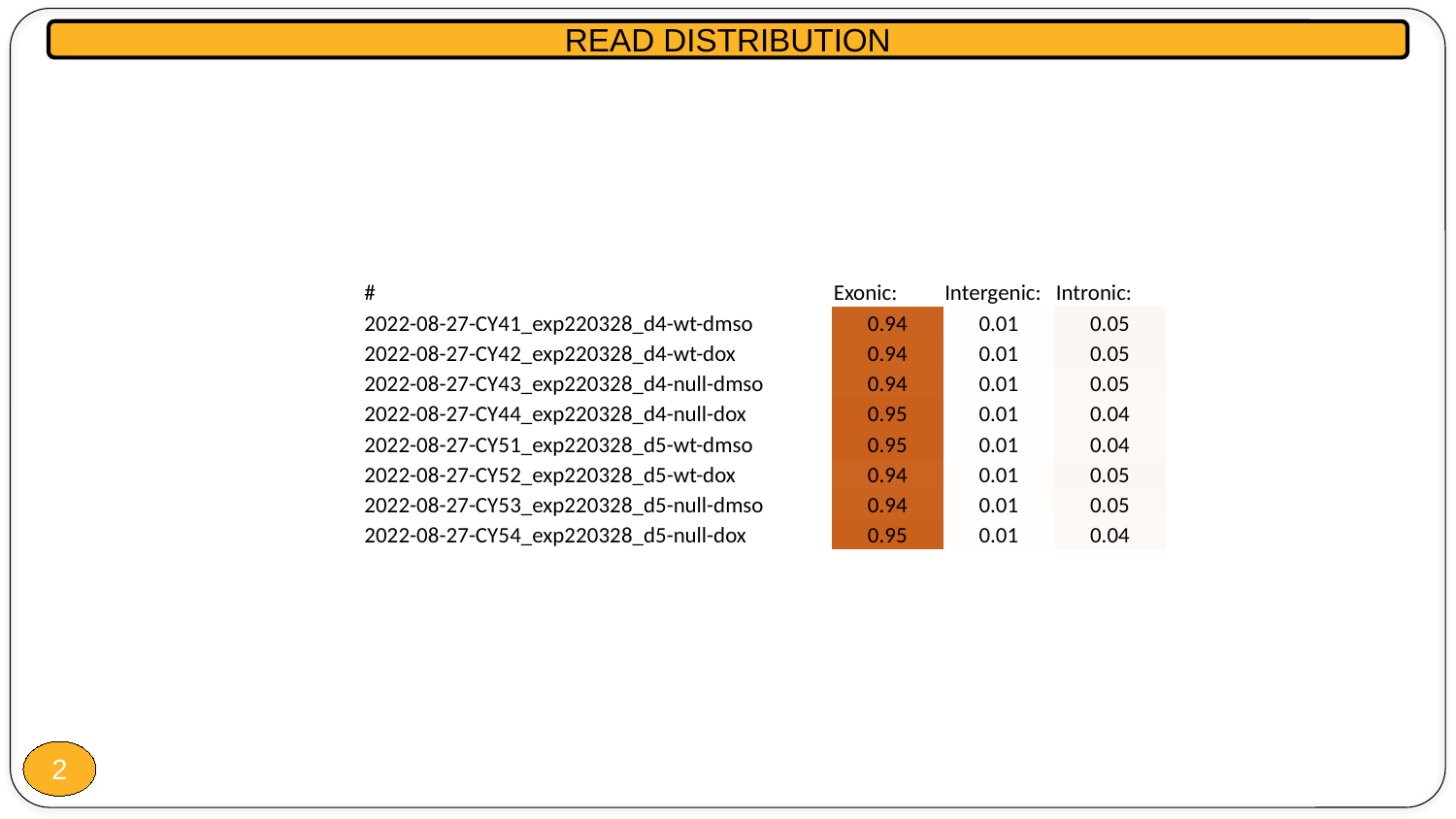

READ DISTRIBUTION
| # | Exonic: | Intergenic: | Intronic: |
| --- | --- | --- | --- |
| 2022-08-27-CY41\_exp220328\_d4-wt-dmso | 0.94 | 0.01 | 0.05 |
| 2022-08-27-CY42\_exp220328\_d4-wt-dox | 0.94 | 0.01 | 0.05 |
| 2022-08-27-CY43\_exp220328\_d4-null-dmso | 0.94 | 0.01 | 0.05 |
| 2022-08-27-CY44\_exp220328\_d4-null-dox | 0.95 | 0.01 | 0.04 |
| 2022-08-27-CY51\_exp220328\_d5-wt-dmso | 0.95 | 0.01 | 0.04 |
| 2022-08-27-CY52\_exp220328\_d5-wt-dox | 0.94 | 0.01 | 0.05 |
| 2022-08-27-CY53\_exp220328\_d5-null-dmso | 0.94 | 0.01 | 0.05 |
| 2022-08-27-CY54\_exp220328\_d5-null-dox | 0.95 | 0.01 | 0.04 |
2